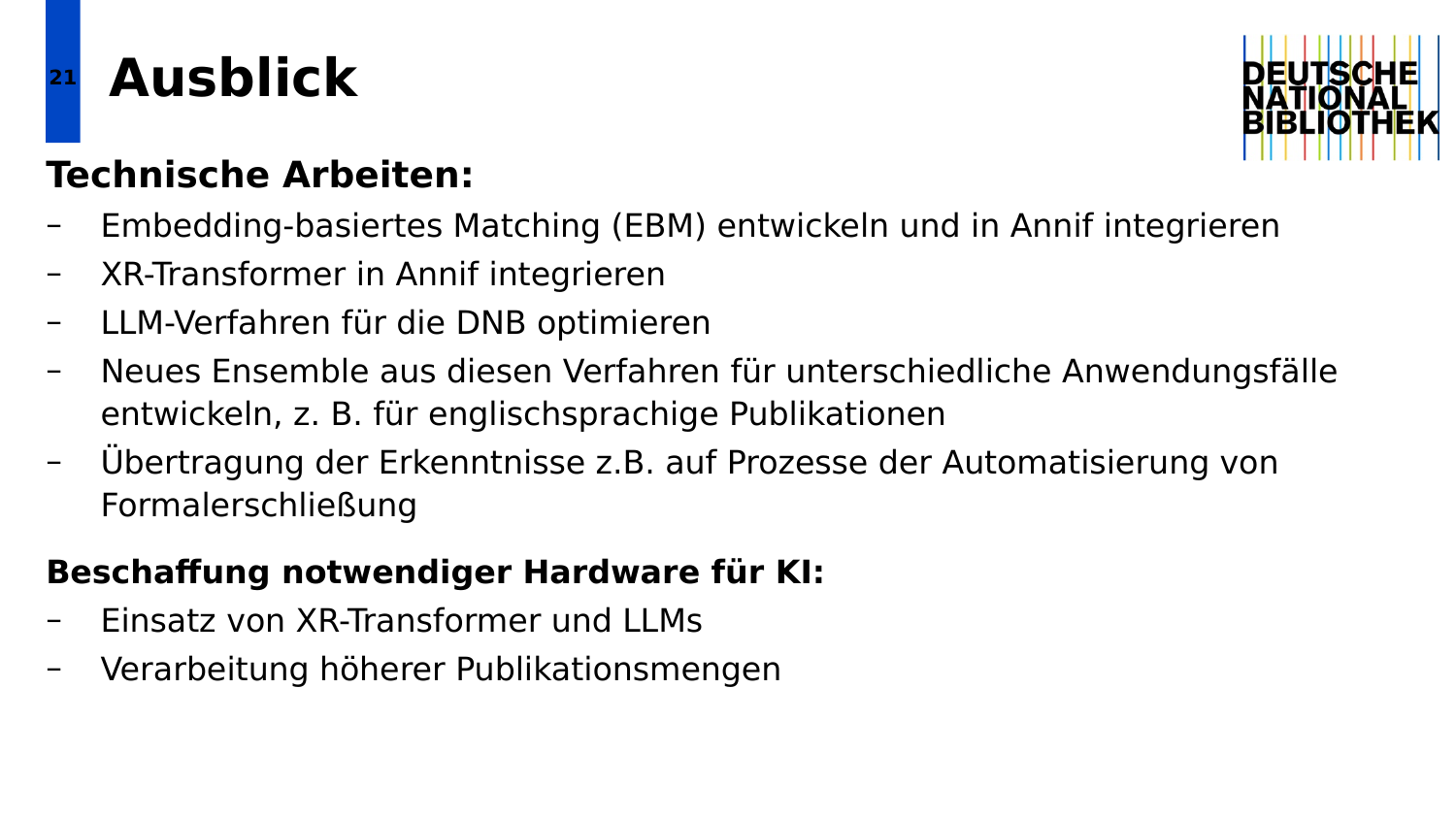

21
# Ausblick
Technische Arbeiten:
Embedding-basiertes Matching (EBM) entwickeln und in Annif integrieren
XR-Transformer in Annif integrieren
LLM-Verfahren für die DNB optimieren
Neues Ensemble aus diesen Verfahren für unterschiedliche Anwendungsfälle entwickeln, z. B. für englischsprachige Publikationen
Übertragung der Erkenntnisse z.B. auf Prozesse der Automatisierung von Formalerschließung
Beschaffung notwendiger Hardware für KI:
Einsatz von XR-Transformer und LLMs
Verarbeitung höherer Publikationsmengen